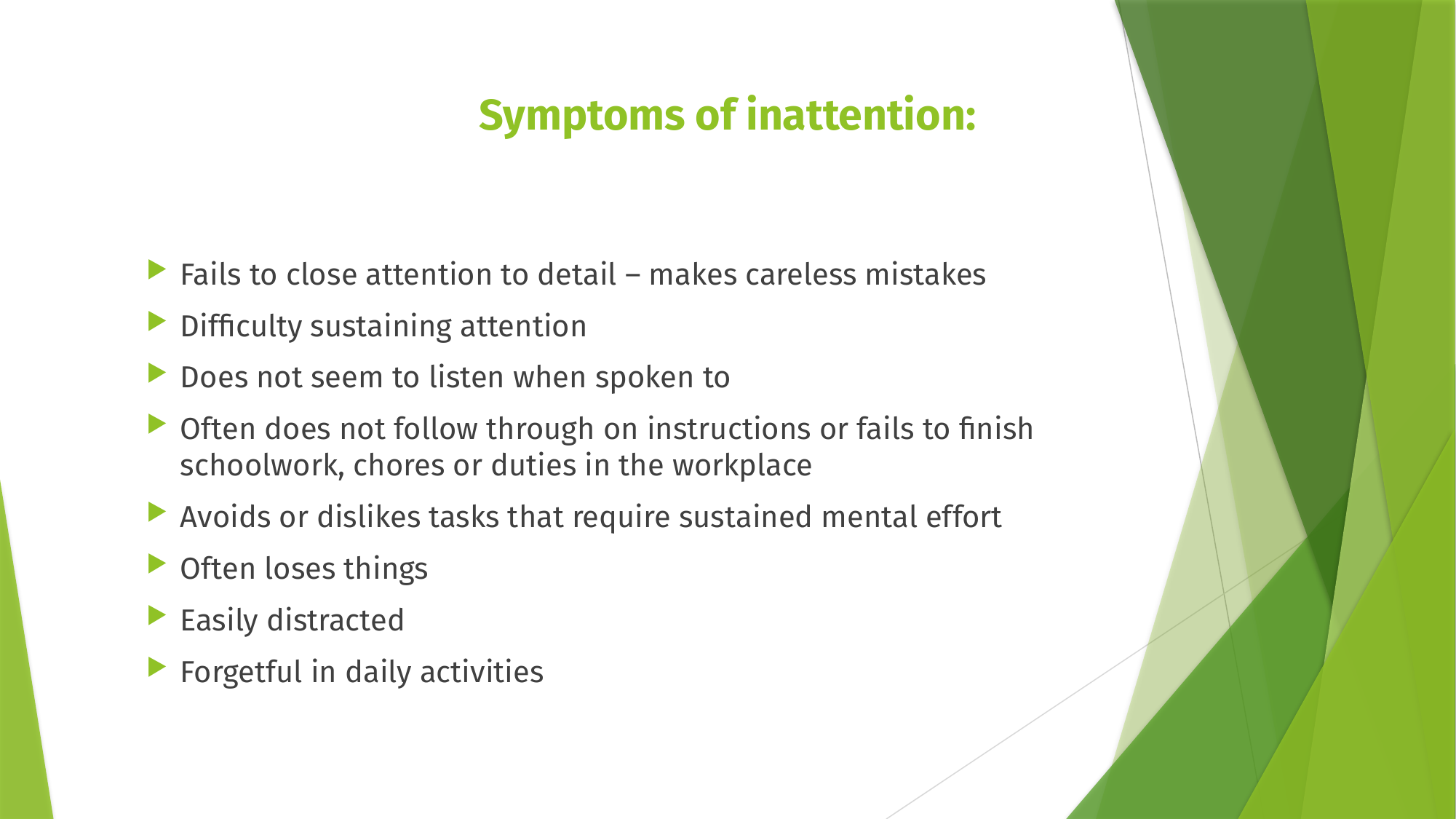

# Symptoms of inattention:

Fails to close attention to detail – makes careless mistakes
Difficulty sustaining attention
Does not seem to listen when spoken to
Often does not follow through on instructions or fails to finish schoolwork, chores or duties in the workplace
Avoids or dislikes tasks that require sustained mental effort
Often loses things
Easily distracted
Forgetful in daily activities